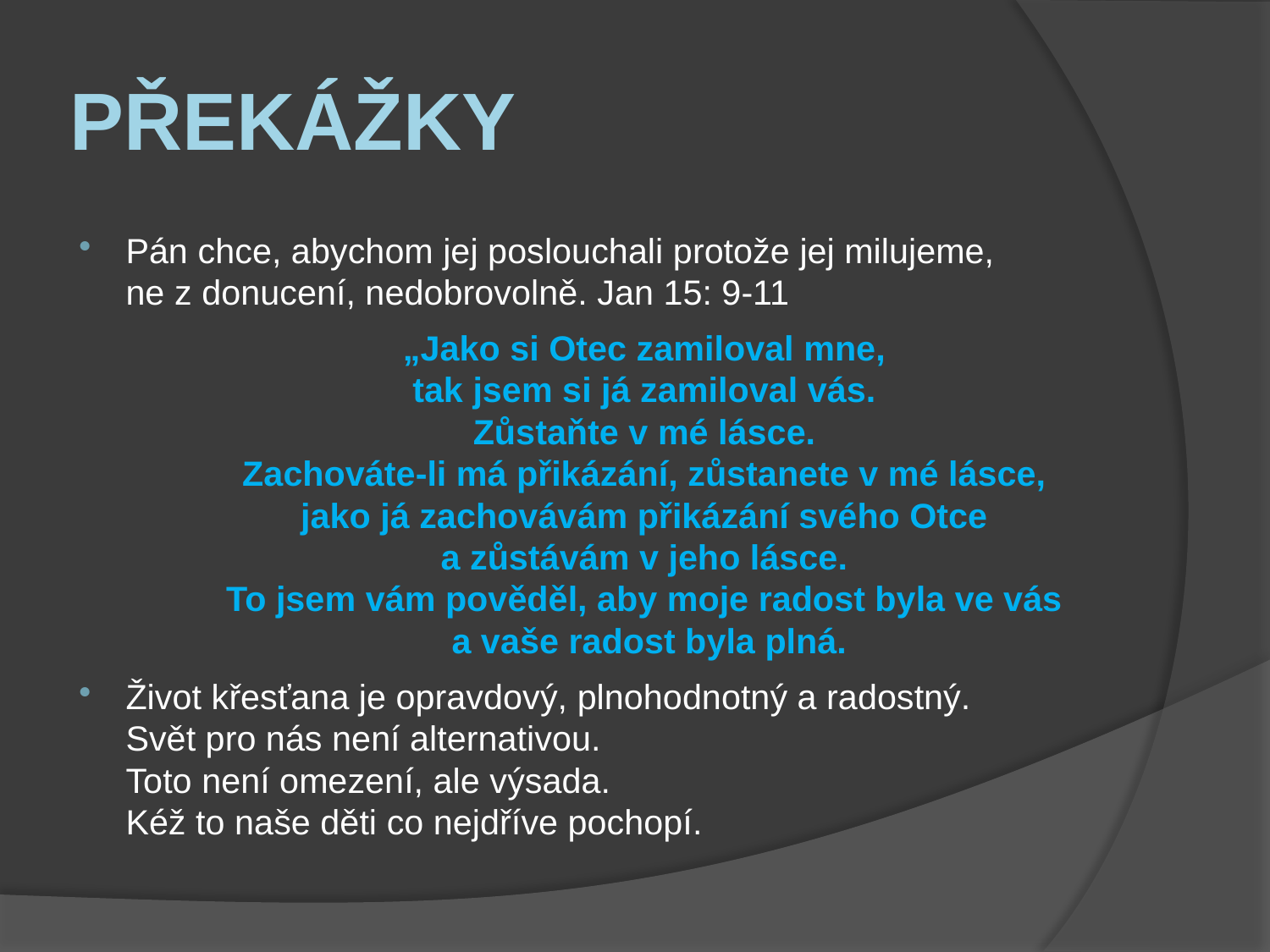

# Překážky
Pán chce, abychom jej poslouchali protože jej milujeme,
ne z donucení, nedobrovolně. Jan 15: 9-11
„Jako si Otec zamiloval mne,
tak jsem si já zamiloval vás.
Zůstaňte v mé lásce.
Zachováte-li má přikázání, zůstanete v mé lásce,
jako já zachovávám přikázání svého Otce
a zůstávám v jeho lásce.
To jsem vám pověděl, aby moje radost byla ve vás
a vaše radost byla plná.
Život křesťana je opravdový, plnohodnotný a radostný.
Svět pro nás není alternativou.
Toto není omezení, ale výsada.
Kéž to naše děti co nejdříve pochopí.